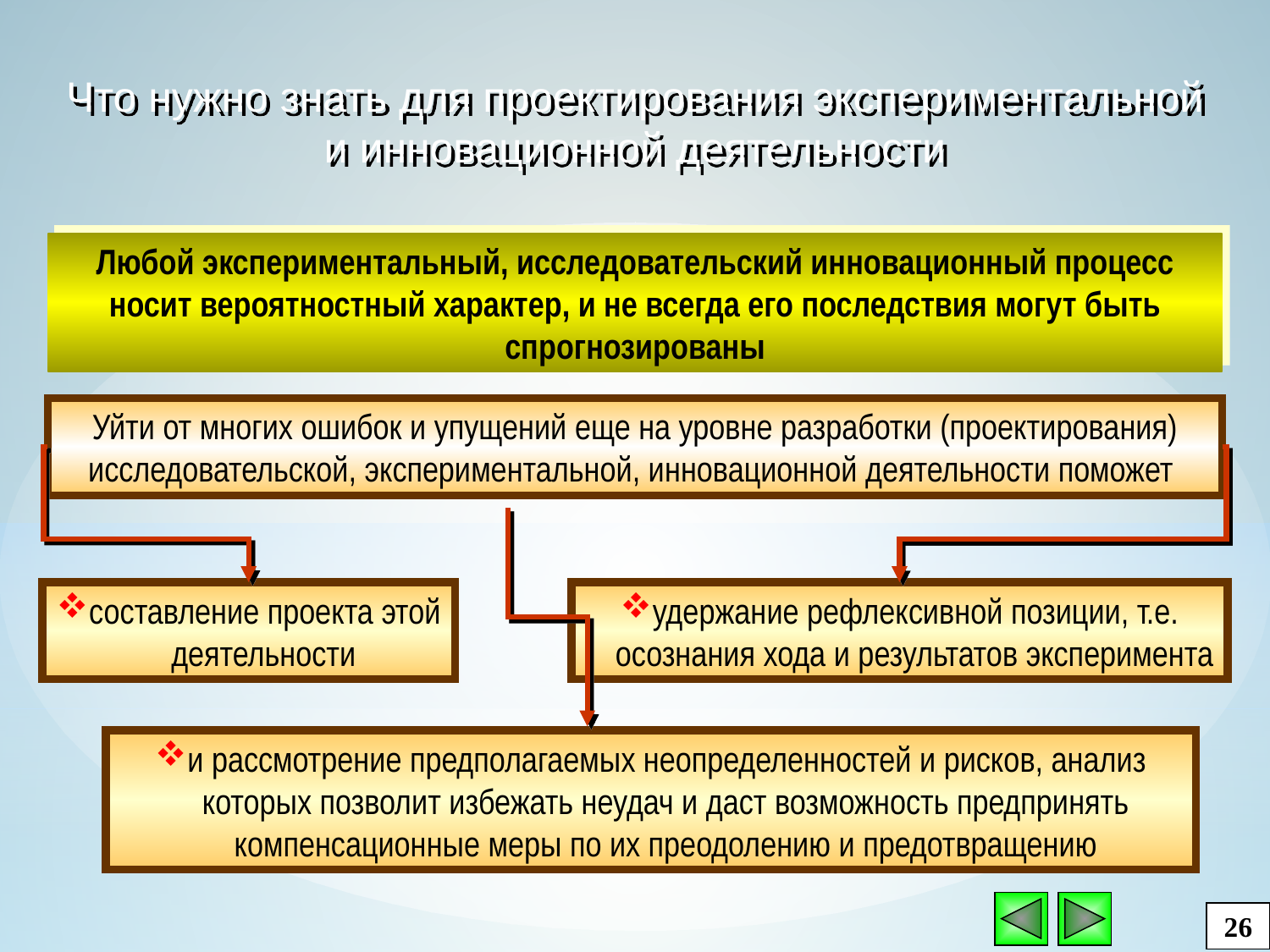

Что нужно знать для проектирования экспериментальной и инновационной деятельности
Любой экспериментальный, исследовательский инновационный процесс носит вероятностный характер, и не всегда его последствия могут быть спрогнозированы
Уйти от многих ошибок и упущений еще на уровне разработки (проектирования) исследовательской, экспериментальной, инновационной деятельности поможет
составление проекта этой деятельности
удержание рефлексивной позиции, т.е. осознания хода и результатов эксперимента
и рассмотрение предполагаемых неопределенностей и рисков, анализ которых позволит избежать неудач и даст возможность предпринять компенсационные меры по их преодолению и предотвращению

26